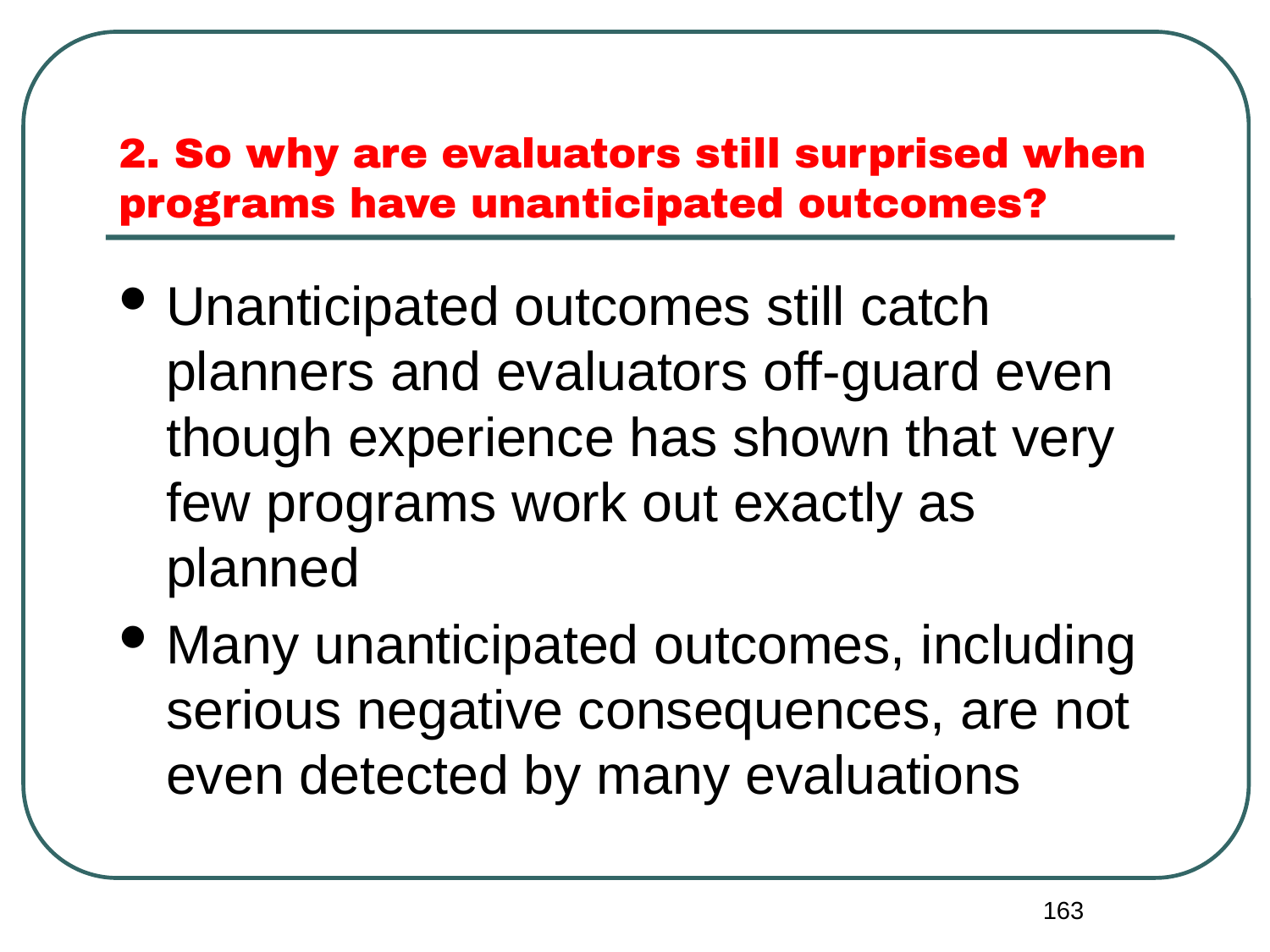

# 2. So why are evaluators still surprised when programs have unanticipated outcomes?
Unanticipated outcomes still catch planners and evaluators off-guard even though experience has shown that very few programs work out exactly as planned
Many unanticipated outcomes, including serious negative consequences, are not even detected by many evaluations
163